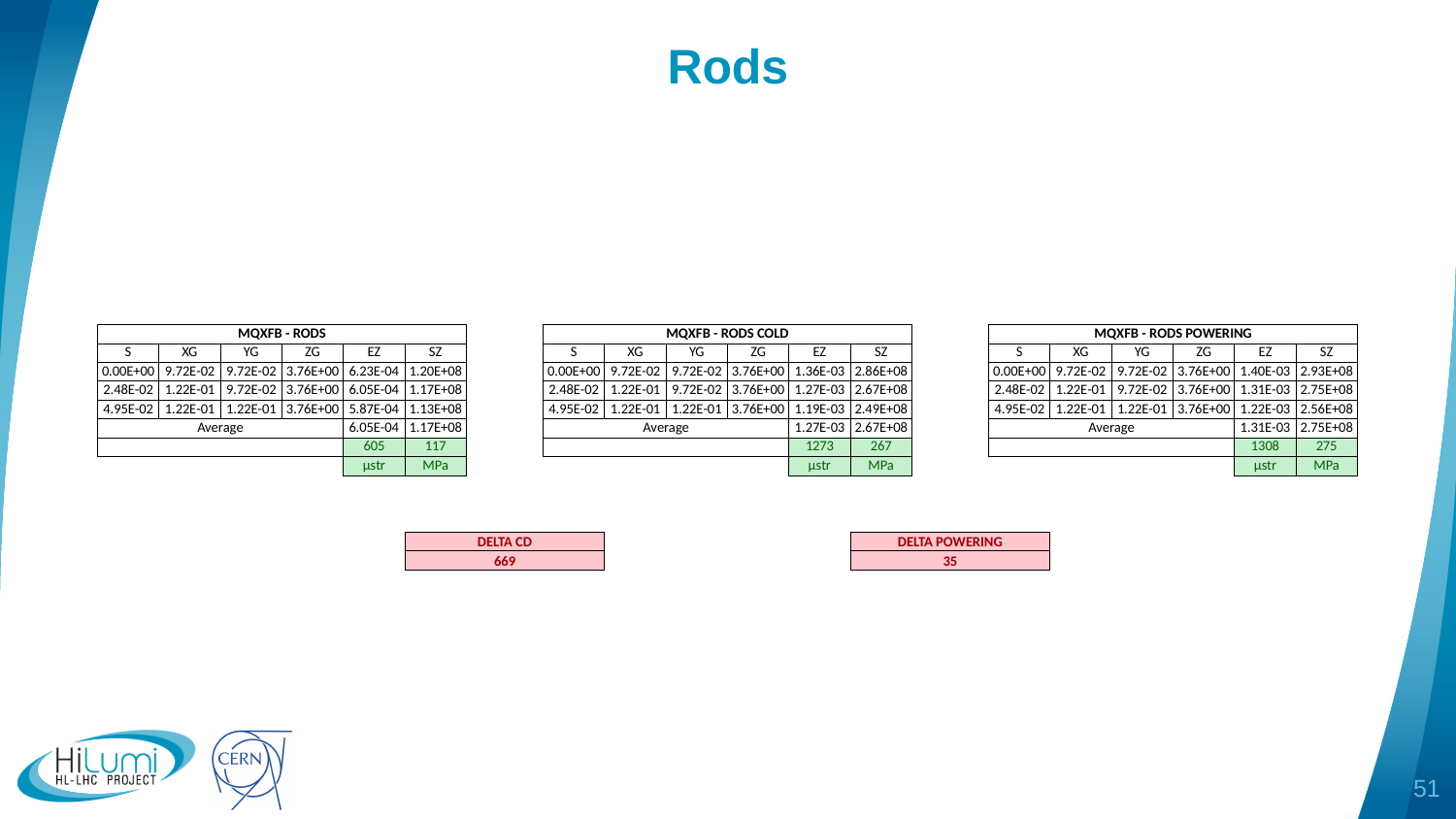

# Rods
| MQXFB - RODS |  |  |  |  |  |  | MQXFB - RODS COLD |  |  |  |  |  |  | MQXFB - RODS POWERING |  |  |  |  |  |
| --- | --- | --- | --- | --- | --- | --- | --- | --- | --- | --- | --- | --- | --- | --- | --- | --- | --- | --- | --- |
| S | XG | YG | ZG | EZ | SZ |  | S | XG | YG | ZG | EZ | SZ |  | S | XG | YG | ZG | EZ | SZ |
| 0.00E+00 | 9.72E-02 | 9.72E-02 | 3.76E+00 | 6.23E-04 | 1.20E+08 |  | 0.00E+00 | 9.72E-02 | 9.72E-02 | 3.76E+00 | 1.36E-03 | 2.86E+08 |  | 0.00E+00 | 9.72E-02 | 9.72E-02 | 3.76E+00 | 1.40E-03 | 2.93E+08 |
| 2.48E-02 | 1.22E-01 | 9.72E-02 | 3.76E+00 | 6.05E-04 | 1.17E+08 |  | 2.48E-02 | 1.22E-01 | 9.72E-02 | 3.76E+00 | 1.27E-03 | 2.67E+08 |  | 2.48E-02 | 1.22E-01 | 9.72E-02 | 3.76E+00 | 1.31E-03 | 2.75E+08 |
| 4.95E-02 | 1.22E-01 | 1.22E-01 | 3.76E+00 | 5.87E-04 | 1.13E+08 |  | 4.95E-02 | 1.22E-01 | 1.22E-01 | 3.76E+00 | 1.19E-03 | 2.49E+08 |  | 4.95E-02 | 1.22E-01 | 1.22E-01 | 3.76E+00 | 1.22E-03 | 2.56E+08 |
| Average |  |  |  | 6.05E-04 | 1.17E+08 |  | Average |  |  |  | 1.27E-03 | 2.67E+08 |  | Average |  |  |  | 1.31E-03 | 2.75E+08 |
|  |  |  |  | 605 | 117 |  |  |  |  |  | 1273 | 267 |  |  |  |  |  | 1308 | 275 |
|  |  |  |  | µstr | MPa |  |  |  |  |  | µstr | MPa |  |  |  |  |  | µstr | MPa |
|  |  |  |  |  |  |  |  |  |  |  |  |  |  |  |  |  |  |  |  |
|  |  |  |  |  |  |  |  |  |  |  |  |  |  |  |  |  |  |  |  |
|  |  |  |  |  |  |  |  |  |  |  |  |  |  |  |  |  |  |  |  |
|  |  |  |  |  | DELTA CD |  |  |  |  |  |  | DELTA POWERING |  |  |  |  |  |  |  |
|  |  |  |  |  | 669 |  |  |  |  |  |  | 35 |  |  |  |  |  |  |  |
51